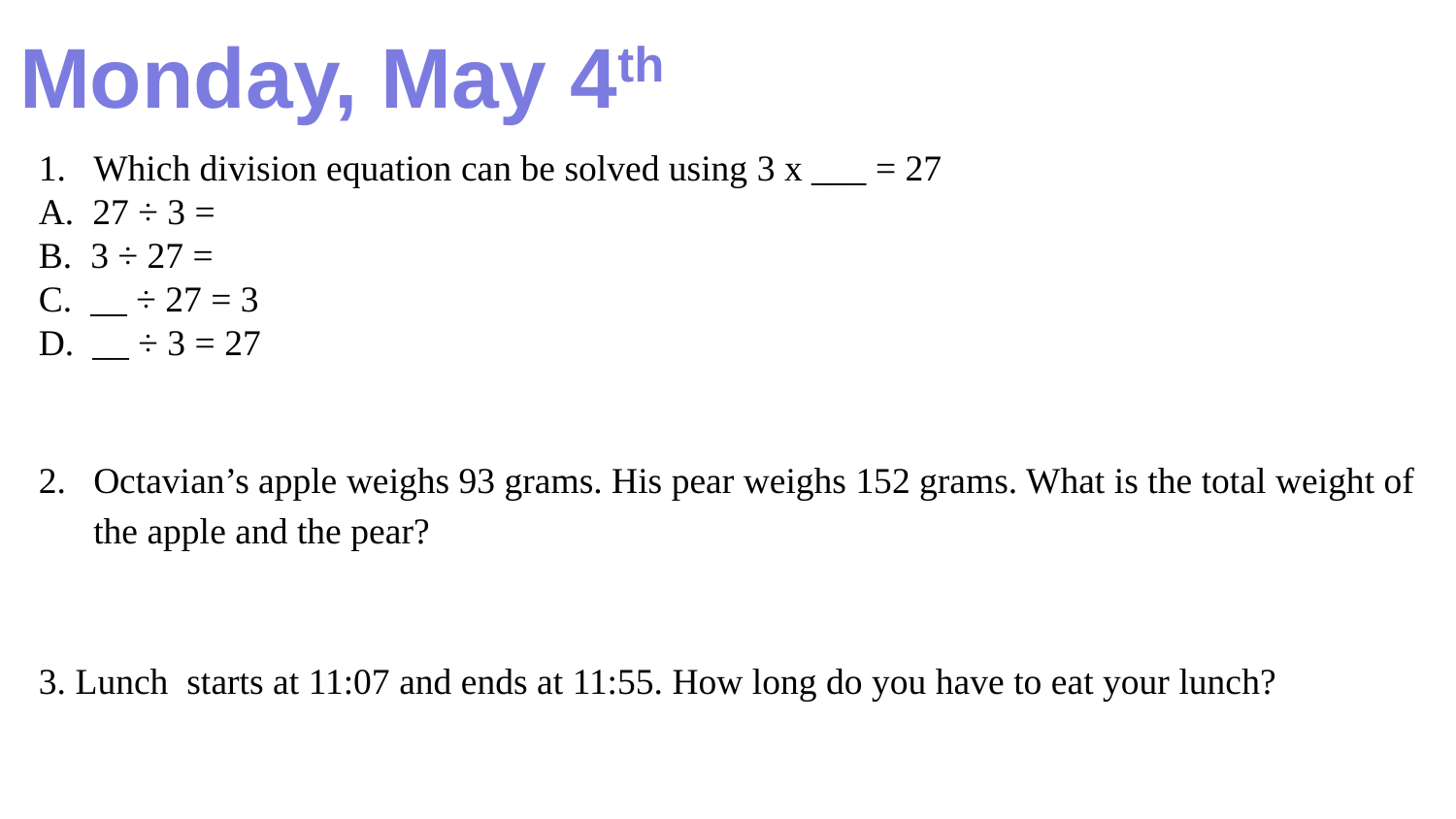

# Monday, May 4th
Which division equation can be solved using 3 x ___ = 27
A.  27 ÷ 3 =
B.  3 ÷ 27 =
C.  __ ÷ 27 = 3
D.  __ ÷ 3 = 27

Octavian’s apple weighs 93 grams. His pear weighs 152 grams. What is the total weight of the apple and the pear?

3. Lunch  starts at 11:07 and ends at 11:55. How long do you have to eat your lunch?